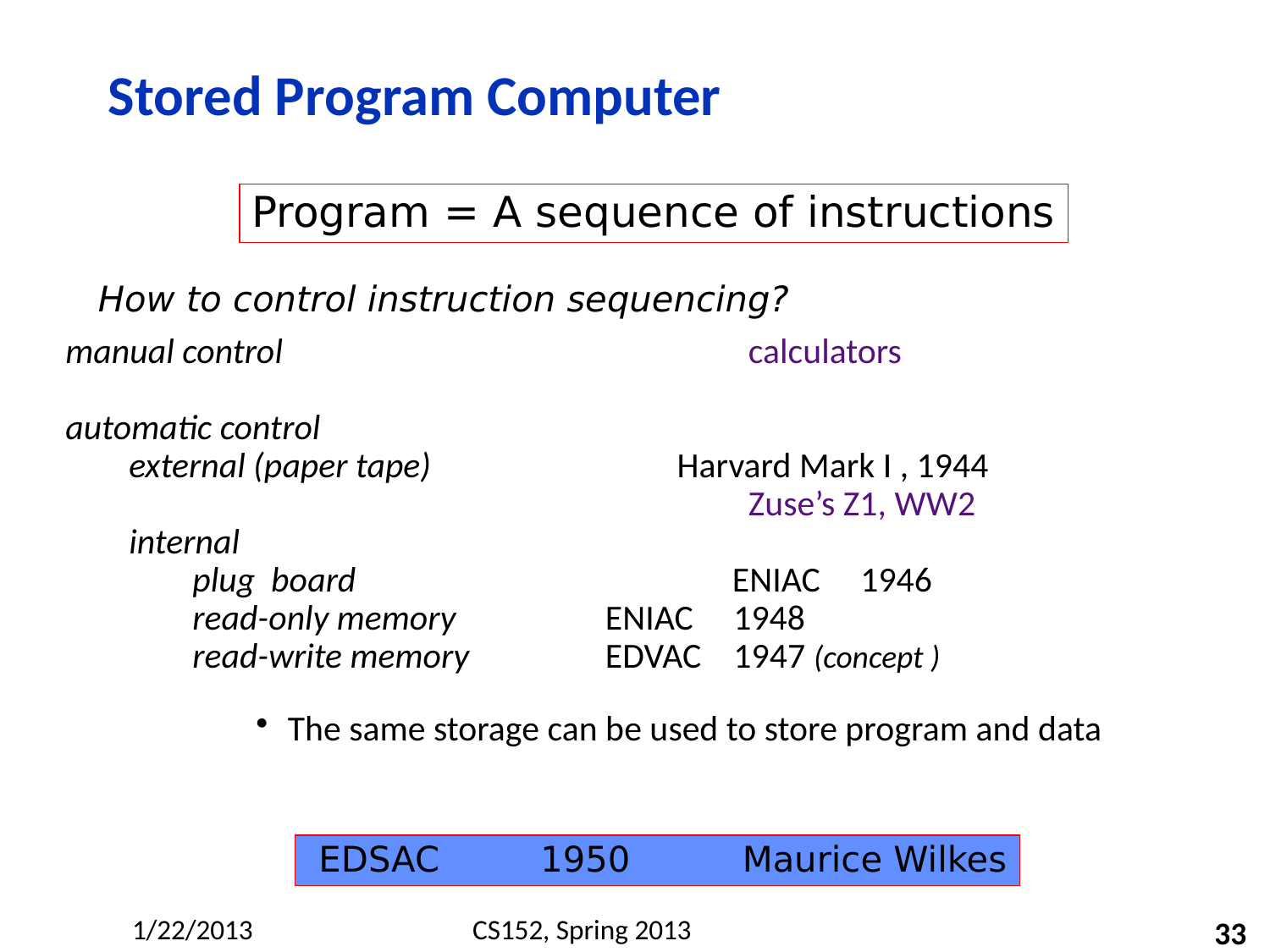

# Stored Program Computer
Program = A sequence of instructions
How to control instruction sequencing?
manual control				calculators

automatic control
external (paper tape)		Harvard Mark I , 1944
						Zuse’s Z1, WW2
internal
plug  board			ENIAC     1946
read-only memory		ENIAC     1948
read-write memory		EDVAC    1947 (concept )

The same storage can be used to store program and data

 EDSAC         1950          Maurice Wilkes
33